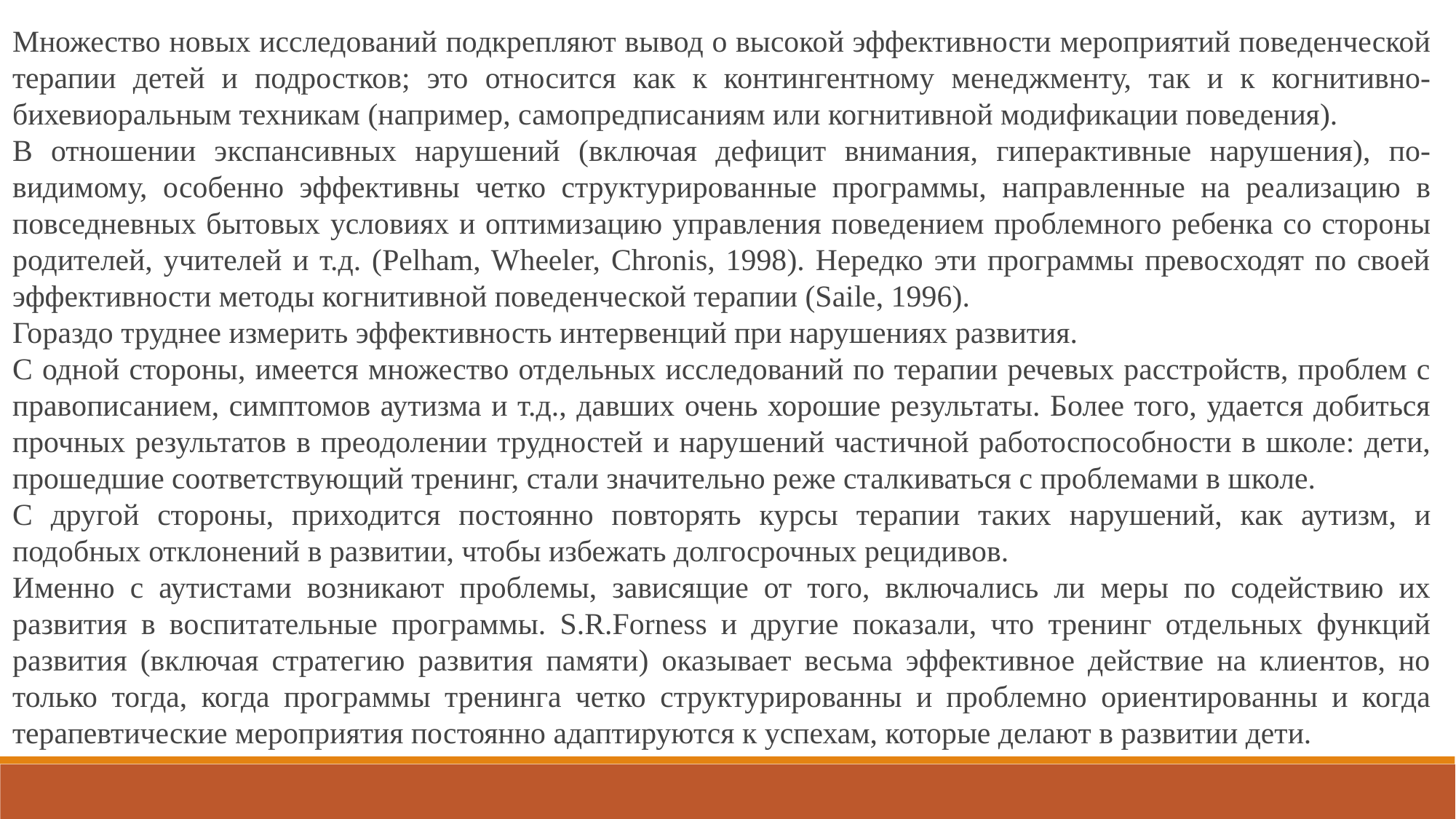

Множество новых исследований подкрепляют вывод о высокой эффективности мероприятий поведенческой терапии детей и подростков; это относится как к контингентному менеджменту, так и к когнитивно-бихевиоральным техникам (например, самопредписаниям или когнитивной модификации поведения).
В отношении экспансивных нарушений (включая дефицит внимания, гиперактивные нарушения), по-видимому, особенно эффективны четко структурированные программы, направленные на реализацию в повседневных бытовых условиях и оптимизацию управления поведением проблемного ребенка со стороны родителей, учителей и т.д. (Pelham, Wheeler, Chronis, 1998). Нередко эти программы превосходят по своей эффективности методы когнитивной поведенческой терапии (Saile, 1996).
Гораздо труднее измерить эффективность интервенций при нарушениях развития.
С одной стороны, имеется множество отдельных исследований по терапии речевых расстройств, проблем с правописанием, симптомов аутизма и т.д., давших очень хорошие результаты. Более того, удается добиться прочных результатов в преодолении трудностей и нарушений частичной работоспособности в школе: дети, прошедшие соответствующий тренинг, стали значительно реже сталкиваться с проблемами в школе.
С другой стороны, приходится постоянно повторять курсы терапии таких нарушений, как аутизм, и подобных отклонений в развитии, чтобы избежать долгосрочных рецидивов.
Именно с аутистами возникают проблемы, зависящие от того, включались ли меры по содействию их развития в воспитательные программы. S.R.Forness и другие показали, что тренинг отдельных функций развития (включая стратегию развития памяти) оказывает весьма эффективное действие на клиентов, но только тогда, когда программы тренинга четко структурированны и проблемно ориентированны и когда терапевтические мероприятия постоянно адаптируются к успехам, которые делают в развитии дети.